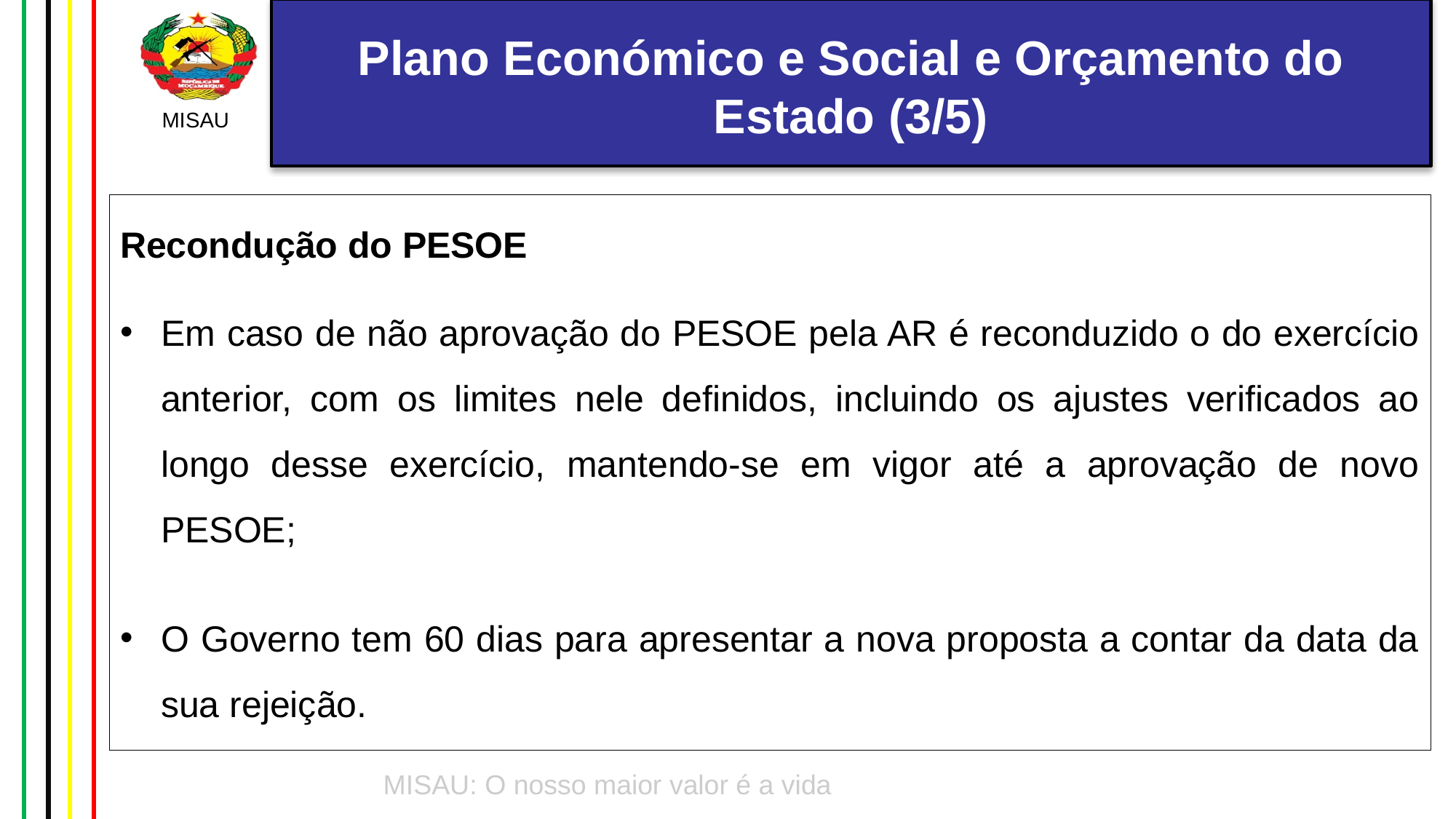

# Plano Económico e Social e Orçamento do Estado (3/5)
Recondução do PESOE

Em caso de não aprovação do PESOE pela AR é reconduzido o do exercício anterior, com os limites nele definidos, incluindo os ajustes verificados ao longo desse exercício, mantendo-se em vigor até a aprovação de novo PESOE;

O Governo tem 60 dias para apresentar a nova proposta a contar da data da sua rejeição.
8/8/2024
15